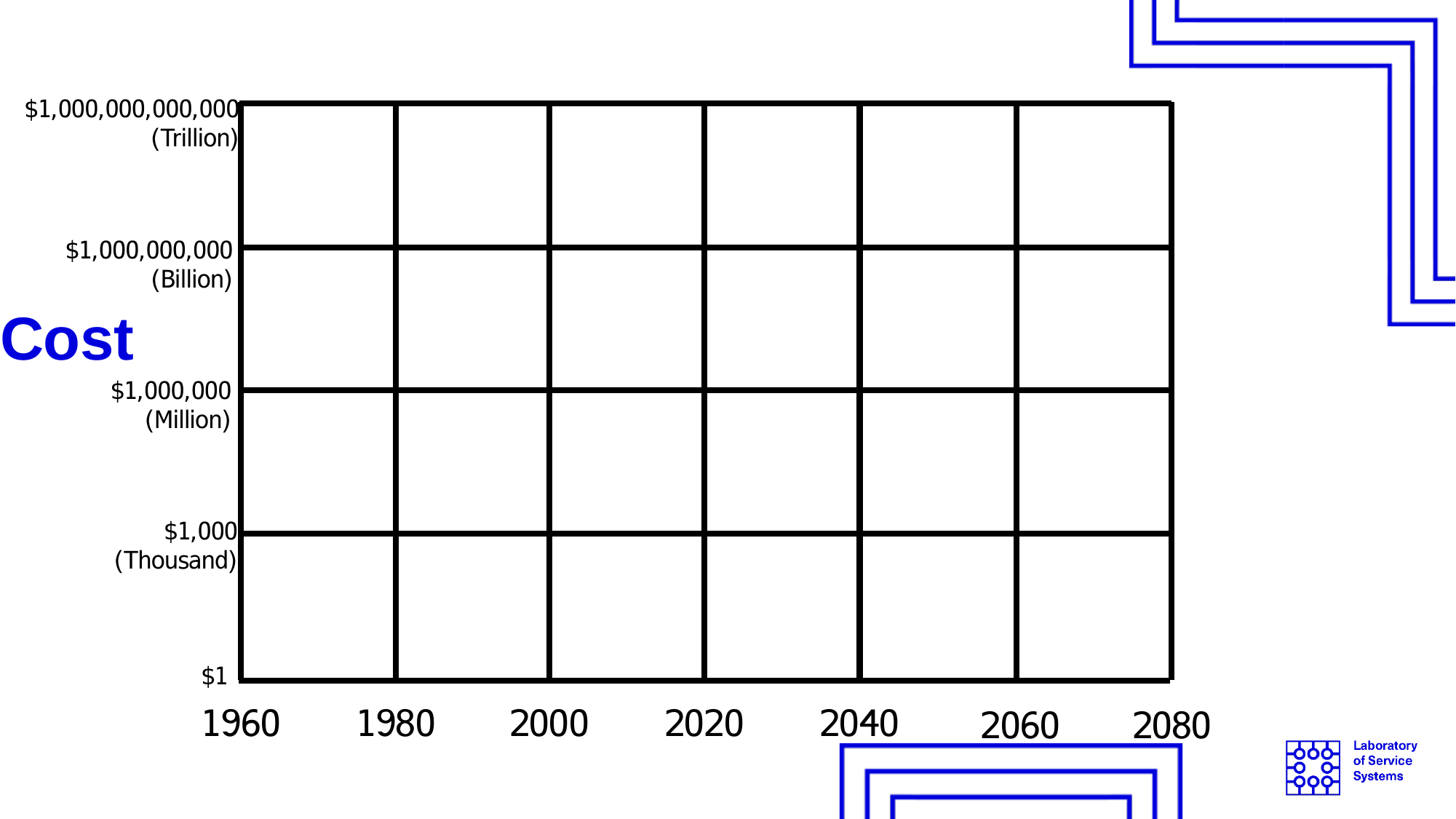

$1,000,000,000,000
(Trillion)
$1,000,000,000
(Billion)
Cost
$1,000,000
(Million)
$1,000
(Thousand)
$1
1960
1980
2000
2020
2040
2060
2080